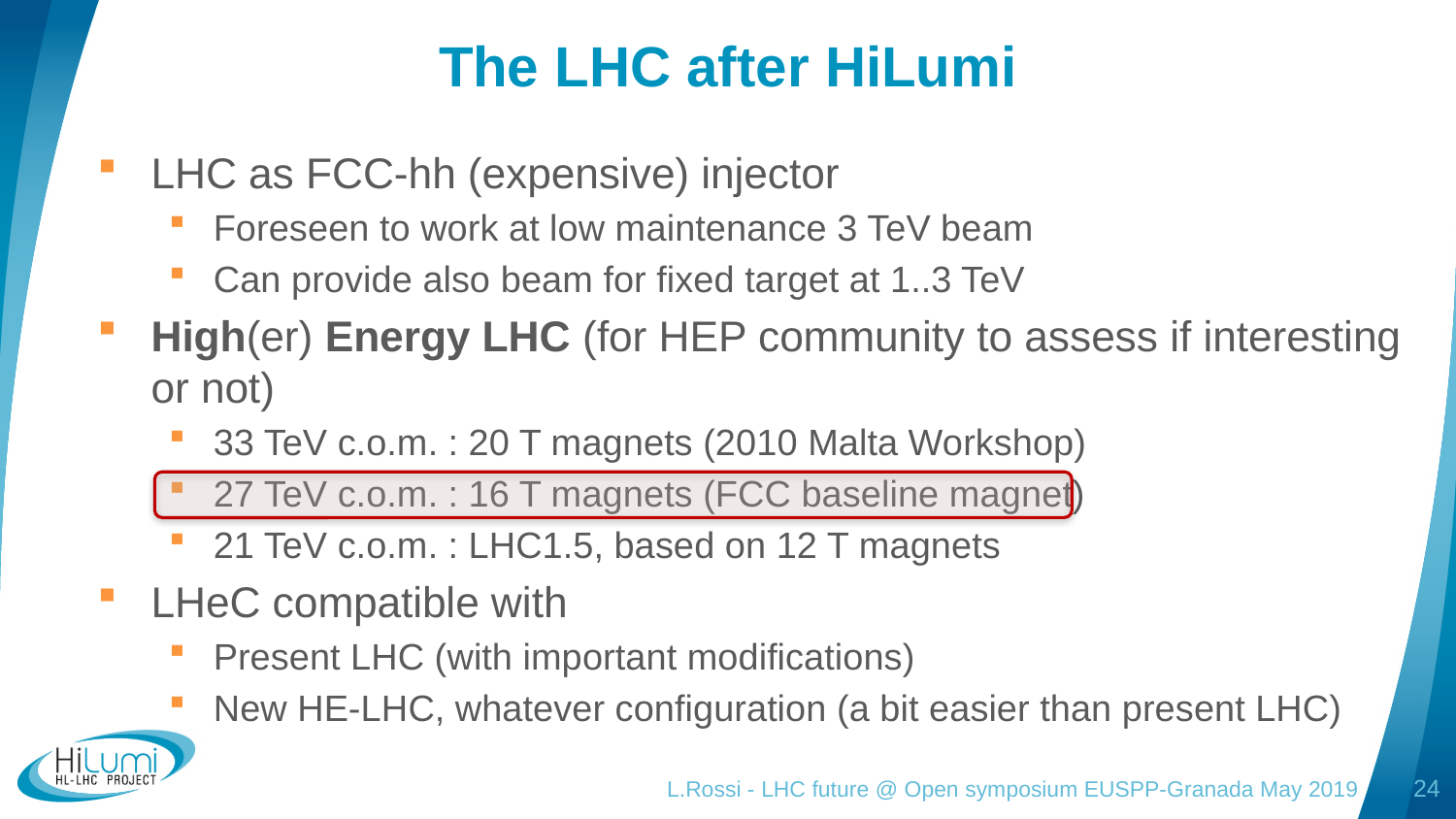

# The LHC after HiLumi
LHC as FCC-hh (expensive) injector
Foreseen to work at low maintenance 3 TeV beam
Can provide also beam for fixed target at 1..3 TeV
High(er) Energy LHC (for HEP community to assess if interesting or not)
33 TeV c.o.m. : 20 T magnets (2010 Malta Workshop)
27 TeV c.o.m. : 16 T magnets (FCC baseline magnet)
21 TeV c.o.m. : LHC1.5, based on 12 T magnets
LHeC compatible with
Present LHC (with important modifications)
New HE-LHC, whatever configuration (a bit easier than present LHC)

L.Rossi - LHC future @ Open symposium EUSPP-Granada May 2019
24